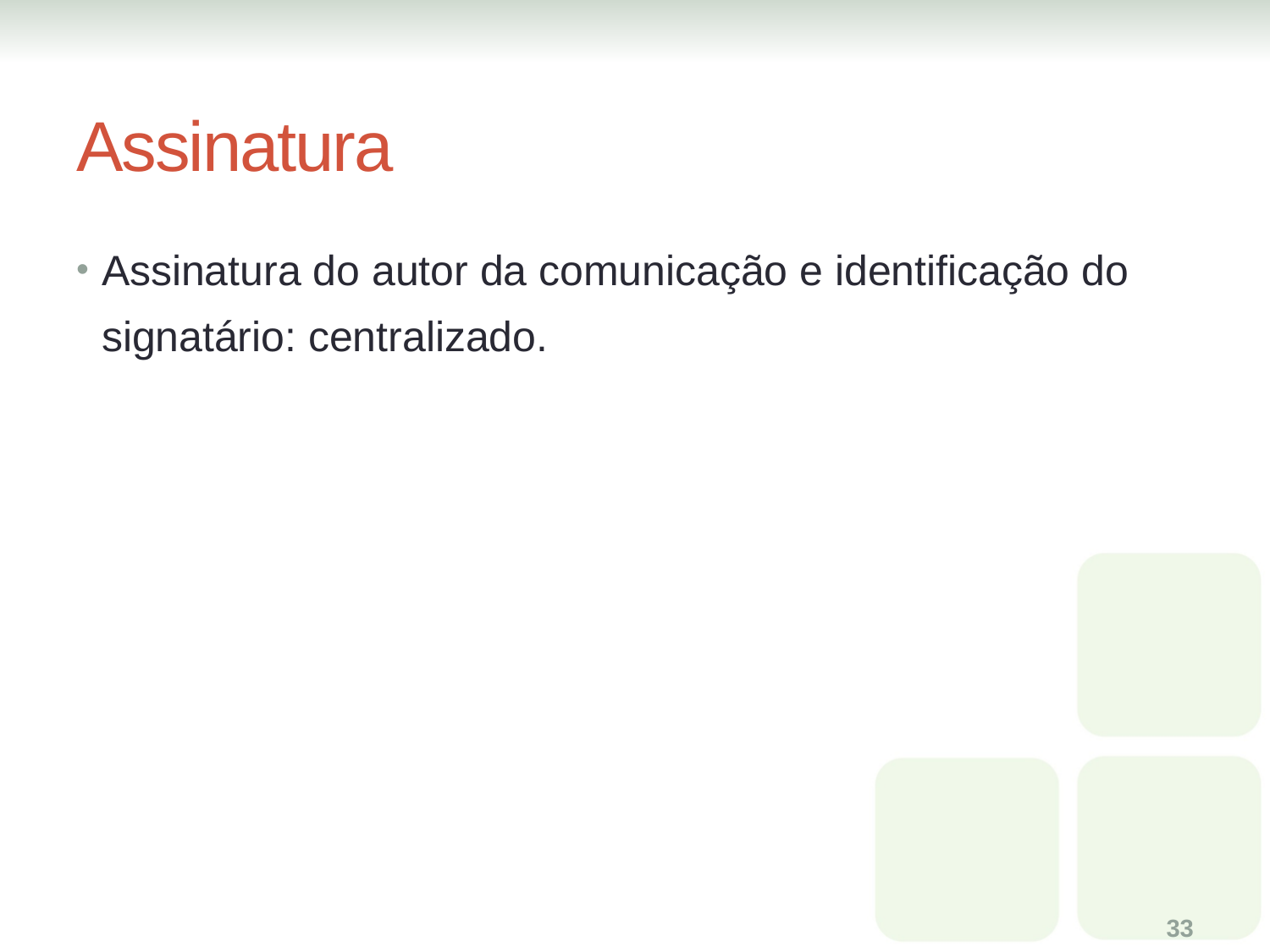

# Assinatura
Assinatura do autor da comunicação e identificação do signatário: centralizado.
33